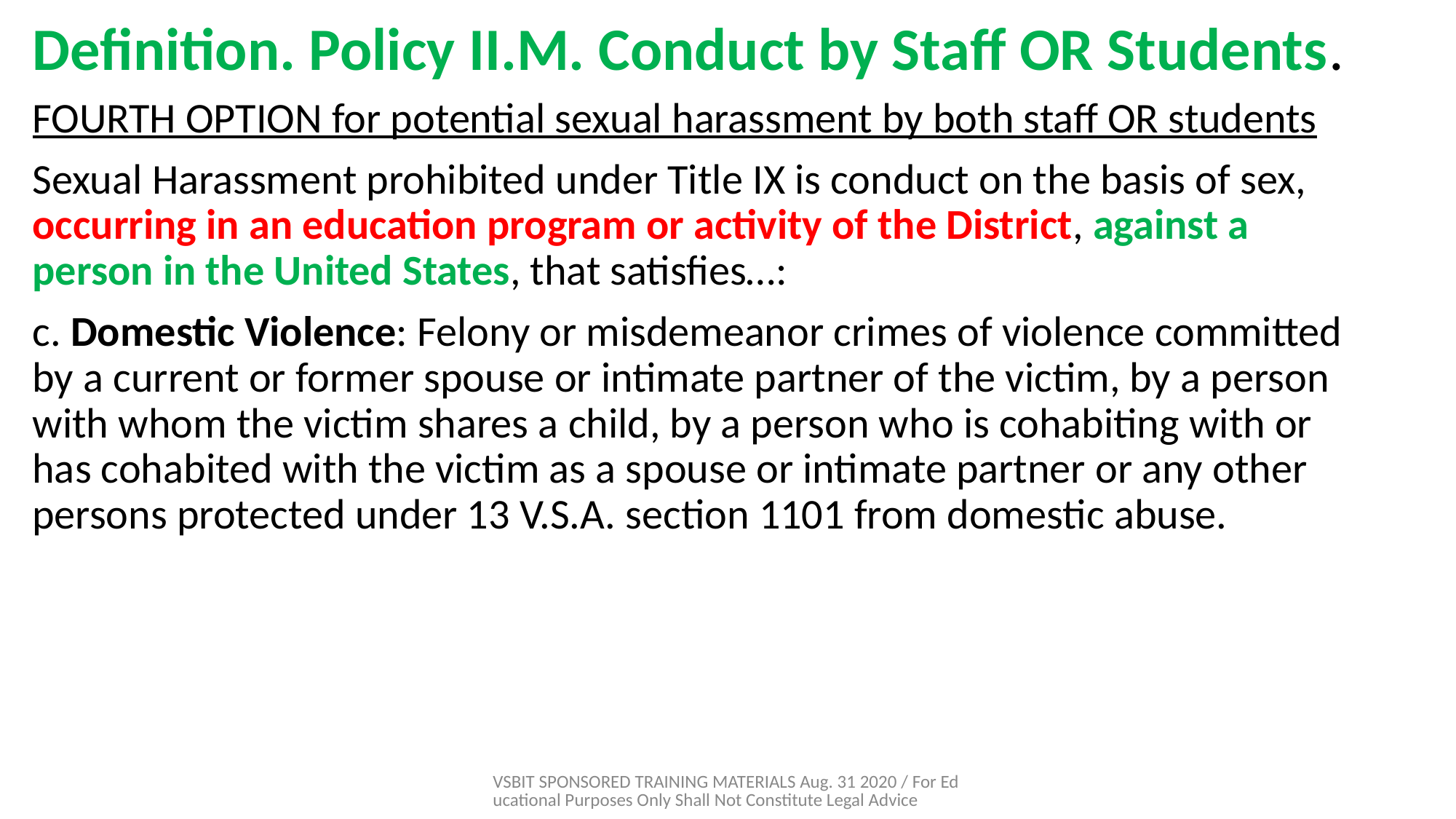

# Definition. Policy II.M. Conduct by Staff OR Students.
FOURTH OPTION for potential sexual harassment by both staff OR students
Sexual Harassment prohibited under Title IX is conduct on the basis of sex, occurring in an education program or activity of the District, against a person in the United States, that satisfies…:
c. Domestic Violence: Felony or misdemeanor crimes of violence committed by a current or former spouse or intimate partner of the victim, by a person with whom the victim shares a child, by a person who is cohabiting with or has cohabited with the victim as a spouse or intimate partner or any other persons protected under 13 V.S.A. section 1101 from domestic abuse.

VSBIT SPONSORED TRAINING MATERIALS Aug. 31 2020 / For Educational Purposes Only Shall Not Constitute Legal Advice